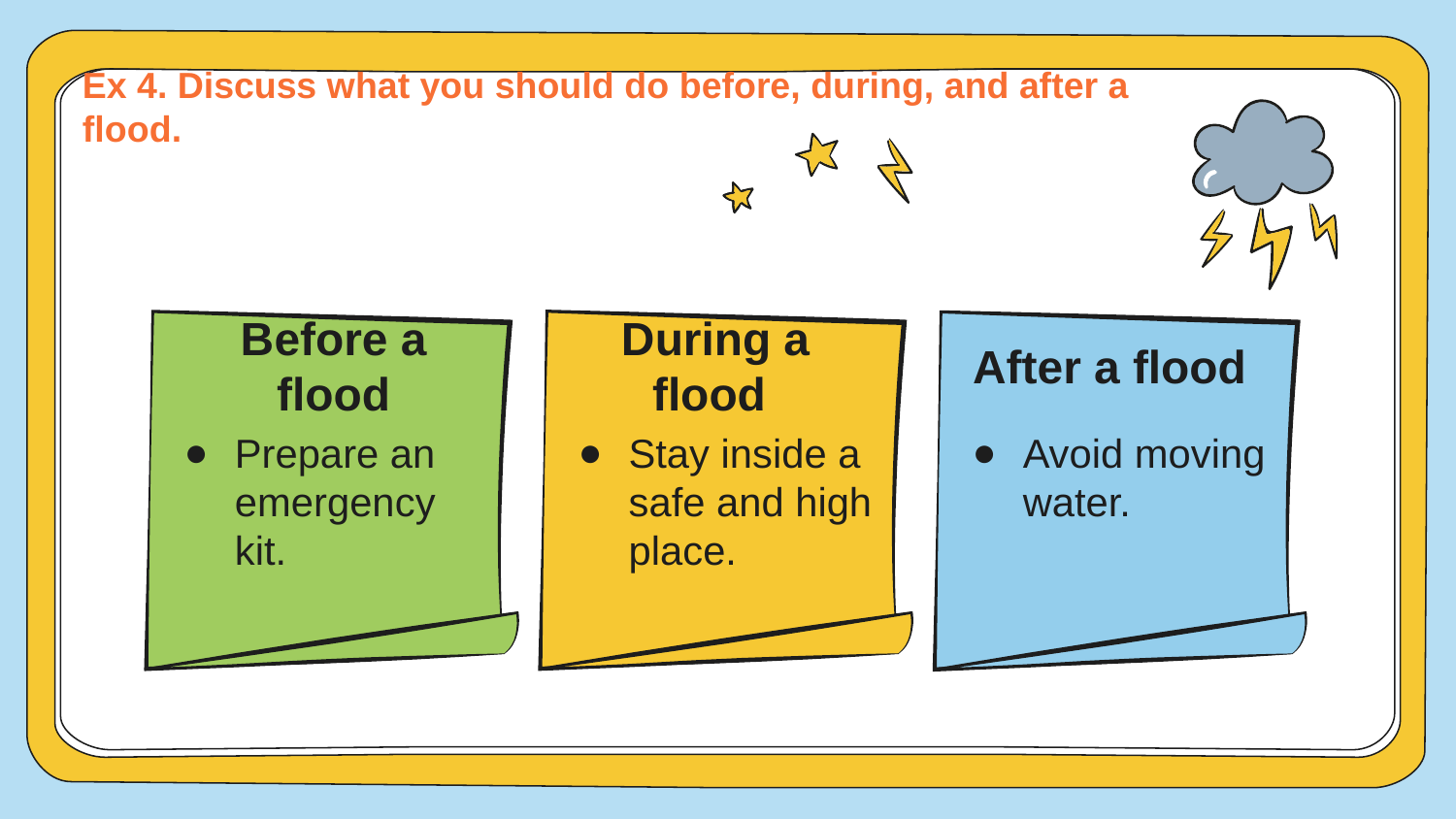

Ex 4. Discuss what you should do before, during, and after a flood.

Before a flood
During a flood
# After a flood
Prepare an emergency kit.

Stay inside a safe and high place.

Avoid moving water.